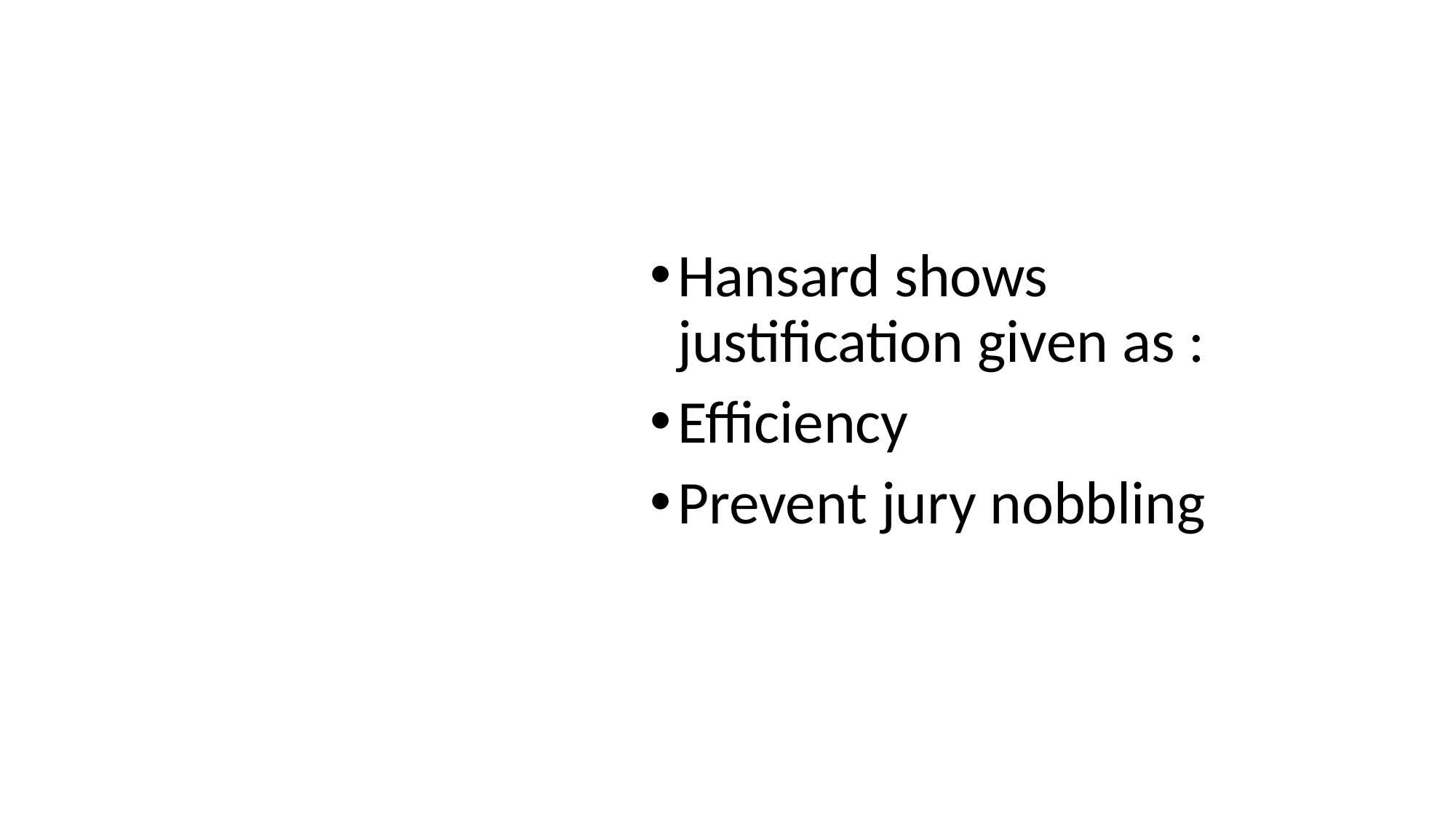

# Why change?
Hansard shows justification given as :
Efficiency
Prevent jury nobbling